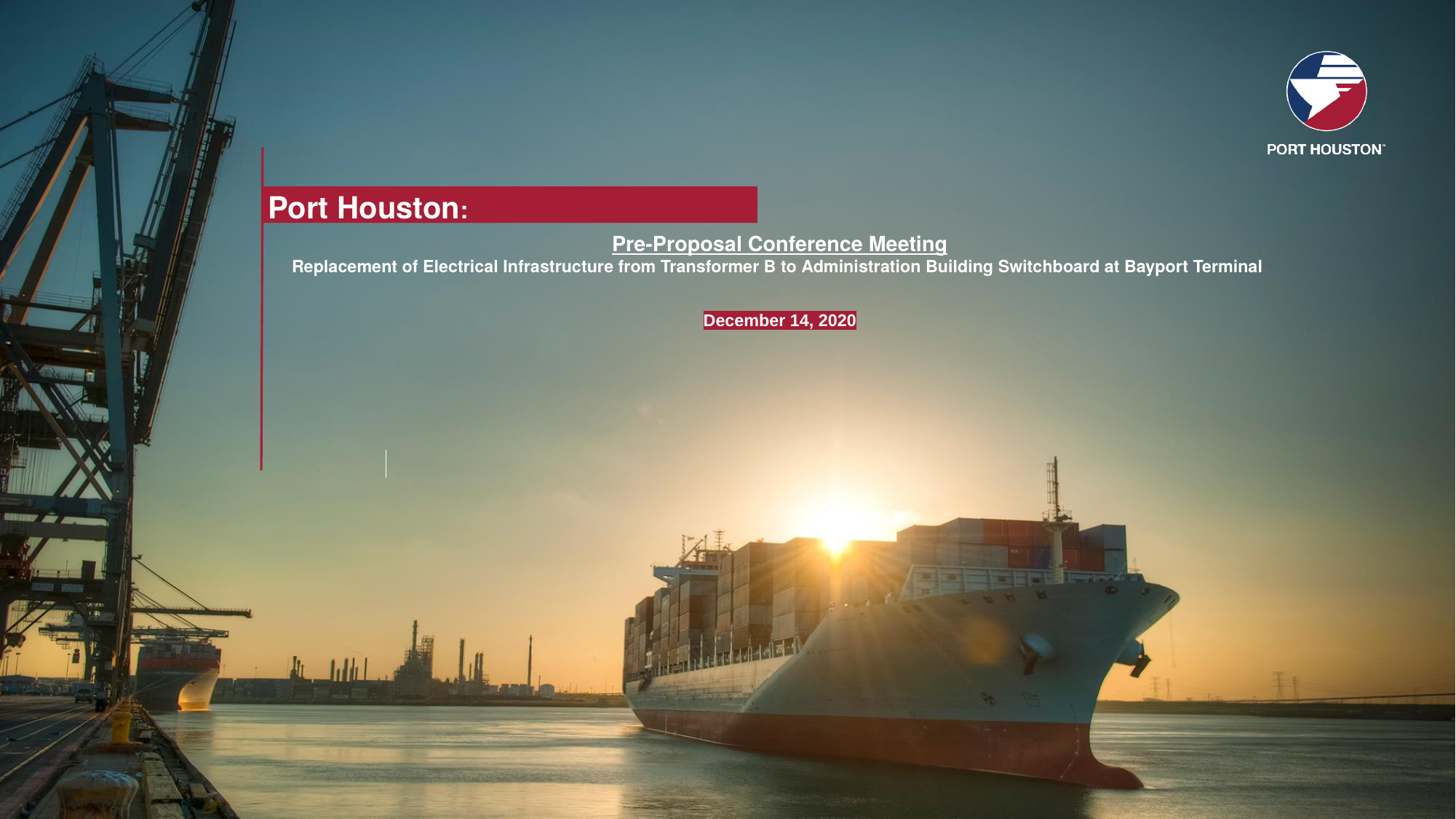

Port Houston:
# Pre-Proposal Conference Meeting Replacement of Electrical Infrastructure from Transformer B to Administration Building Switchboard at Bayport Terminal December 14, 2020